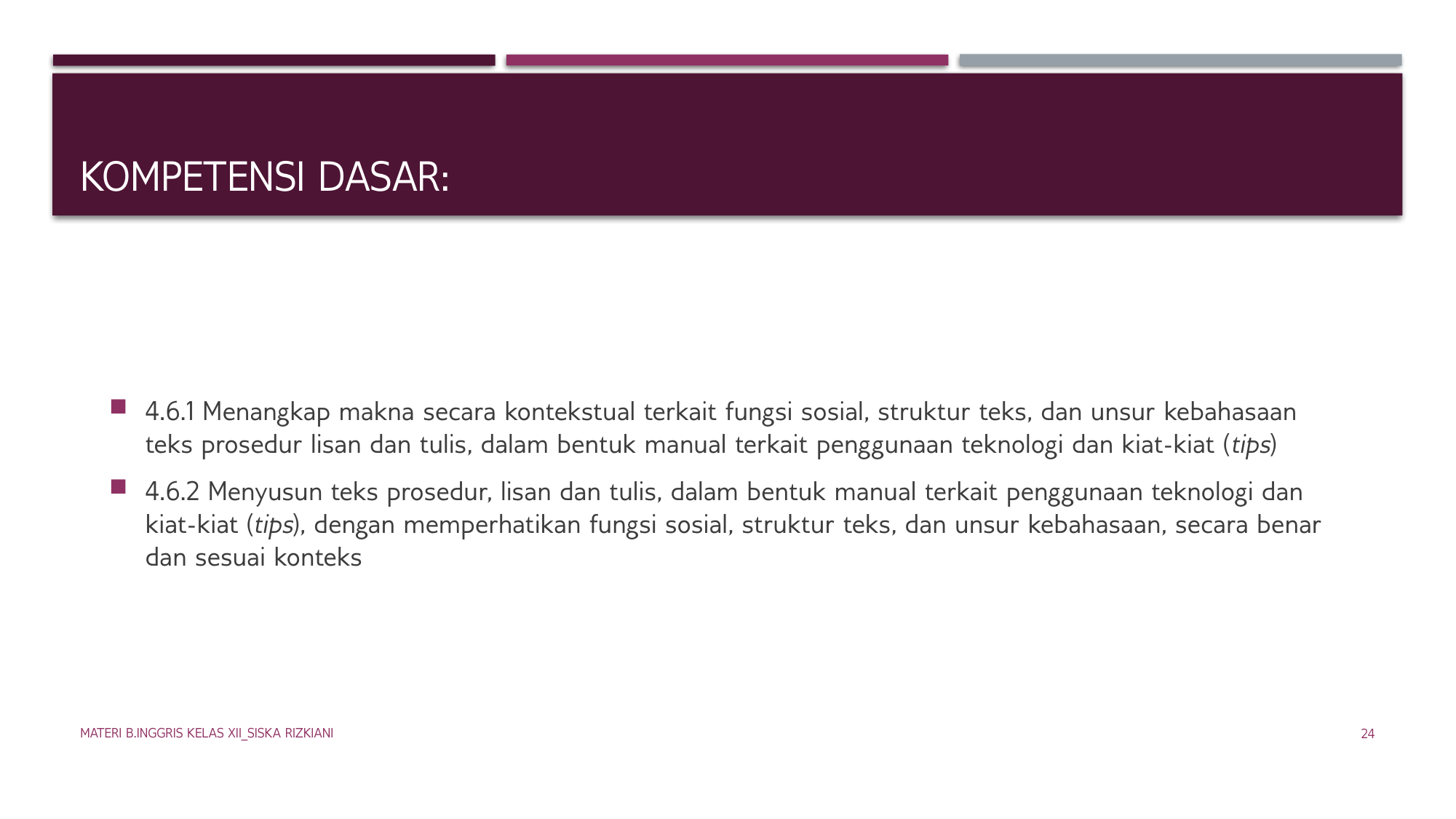

# Kompetensi Dasar:
4.6.1 Menangkap makna secara kontekstual terkait fungsi sosial, struktur teks, dan unsur kebahasaan teks prosedur lisan dan tulis, dalam bentuk manual terkait penggunaan teknologi dan kiat-kiat (tips)
4.6.2 Menyusun teks prosedur, lisan dan tulis, dalam bentuk manual terkait penggunaan teknologi dan kiat-kiat (tips), dengan memperhatikan fungsi sosial, struktur teks, dan unsur kebahasaan, secara benar dan sesuai konteks
Materi B.Inggris Kelas XII_Siska Rizkiani
24